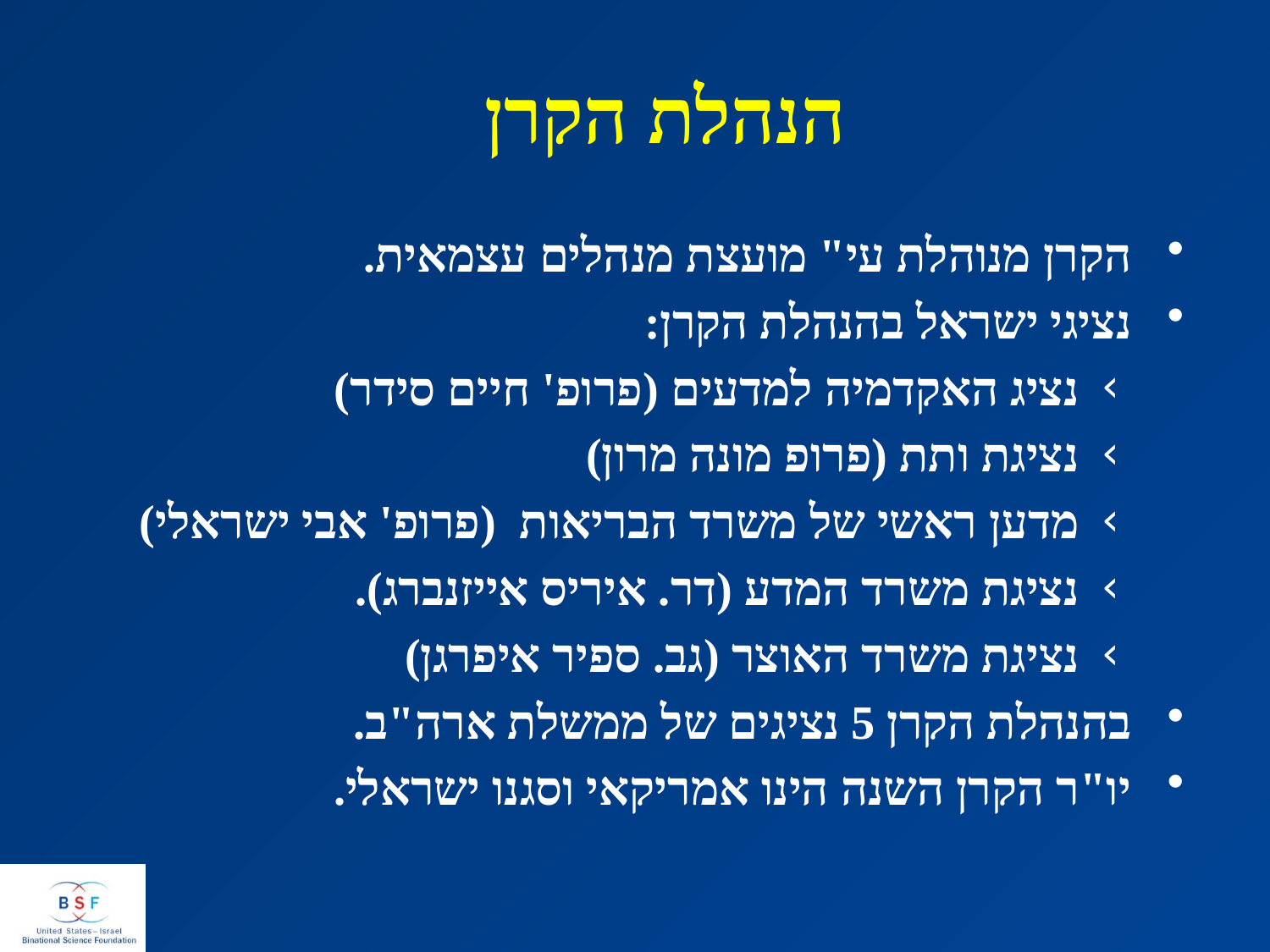

הנהלת הקרן
הקרן מנוהלת עי" מועצת מנהלים עצמאית.
נציגי ישראל בהנהלת הקרן:
נציג האקדמיה למדעים (פרופ' חיים סידר)
נציגת ותת (פרופ מונה מרון)
מדען ראשי של משרד הבריאות  (פרופ' אבי ישראלי)
נציגת משרד המדע (דר. איריס אייזנברג).
נציגת משרד האוצר (גב. ספיר איפרגן)
בהנהלת הקרן 5 נציגים של ממשלת ארה"ב.
יו"ר הקרן השנה הינו אמריקאי וסגנו ישראלי.